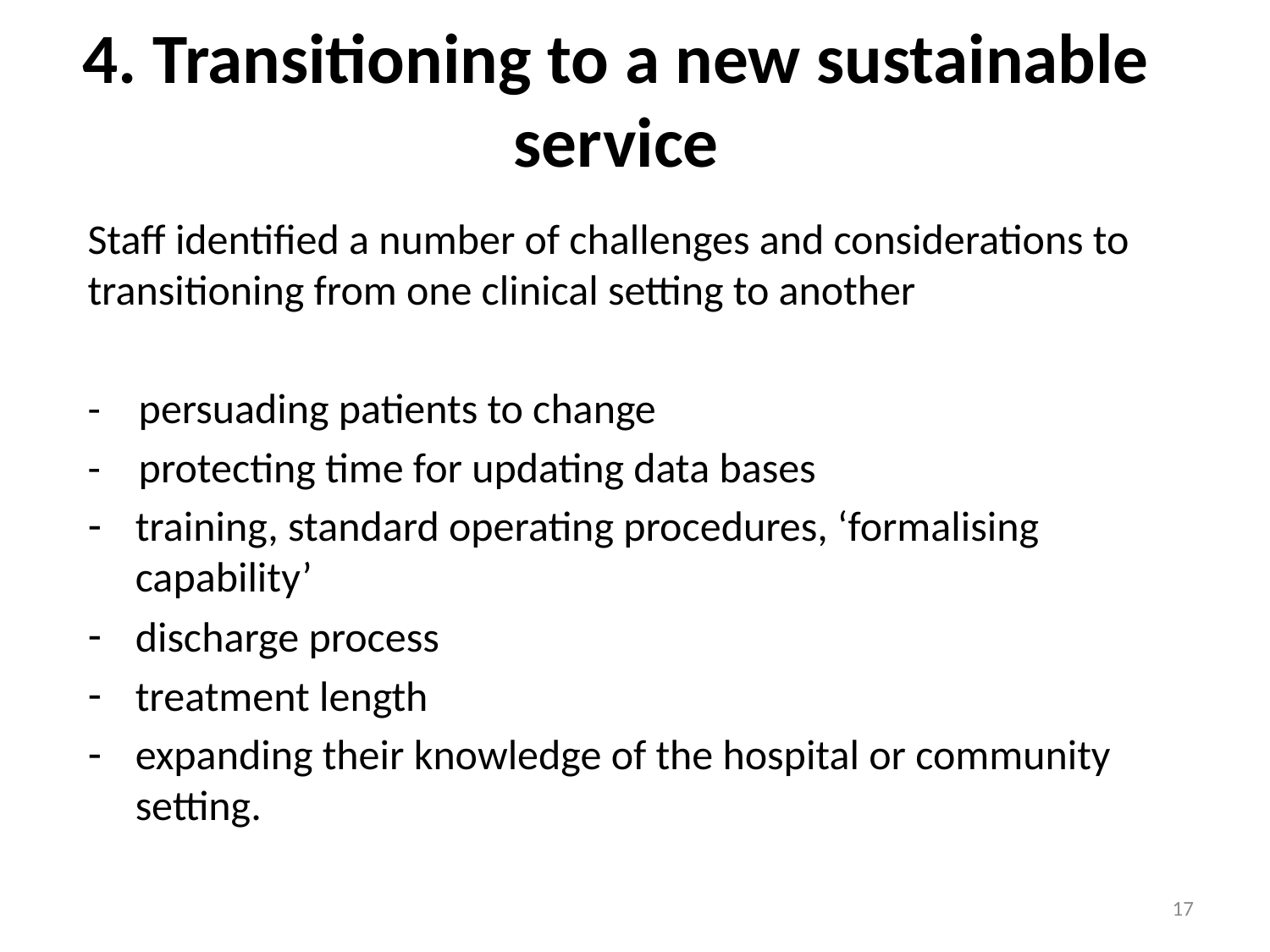

# 4. Transitioning to a new sustainable service

Staff identified a number of challenges and considerations to transitioning from one clinical setting to another

-    persuading patients to change
-    protecting time for updating data bases
training, standard operating procedures, ‘formalising capability’
discharge process
treatment length
expanding their knowledge of the hospital or community setting.
17